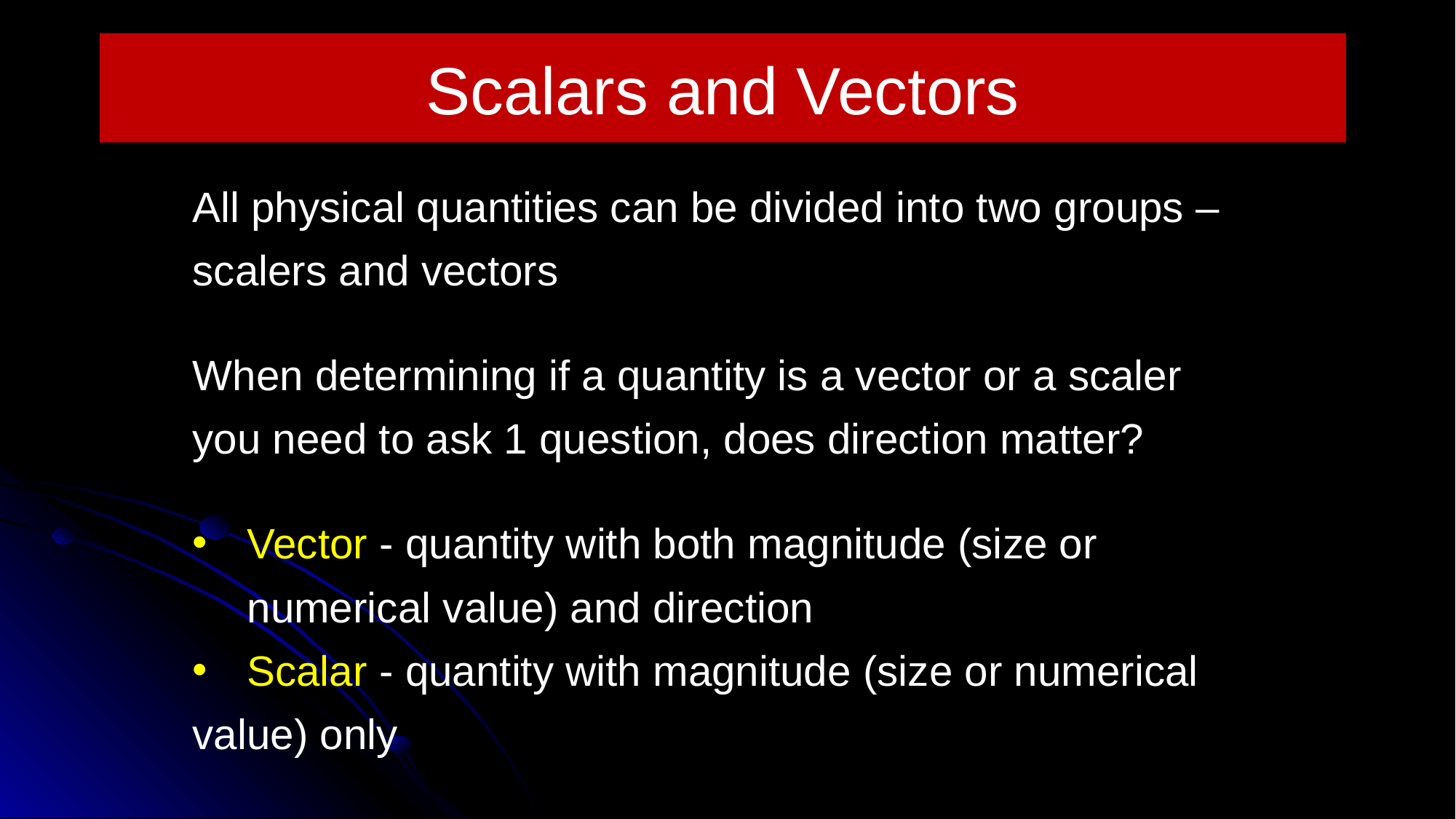

# Scalars and Vectors
All physical quantities can be divided into two groups – scalers and vectors

When determining if a quantity is a vector or a scaler you need to ask 1 question, does direction matter?

Vector - quantity with both magnitude (size or numerical value) and direction
Scalar - quantity with magnitude (size or numerical
value) only